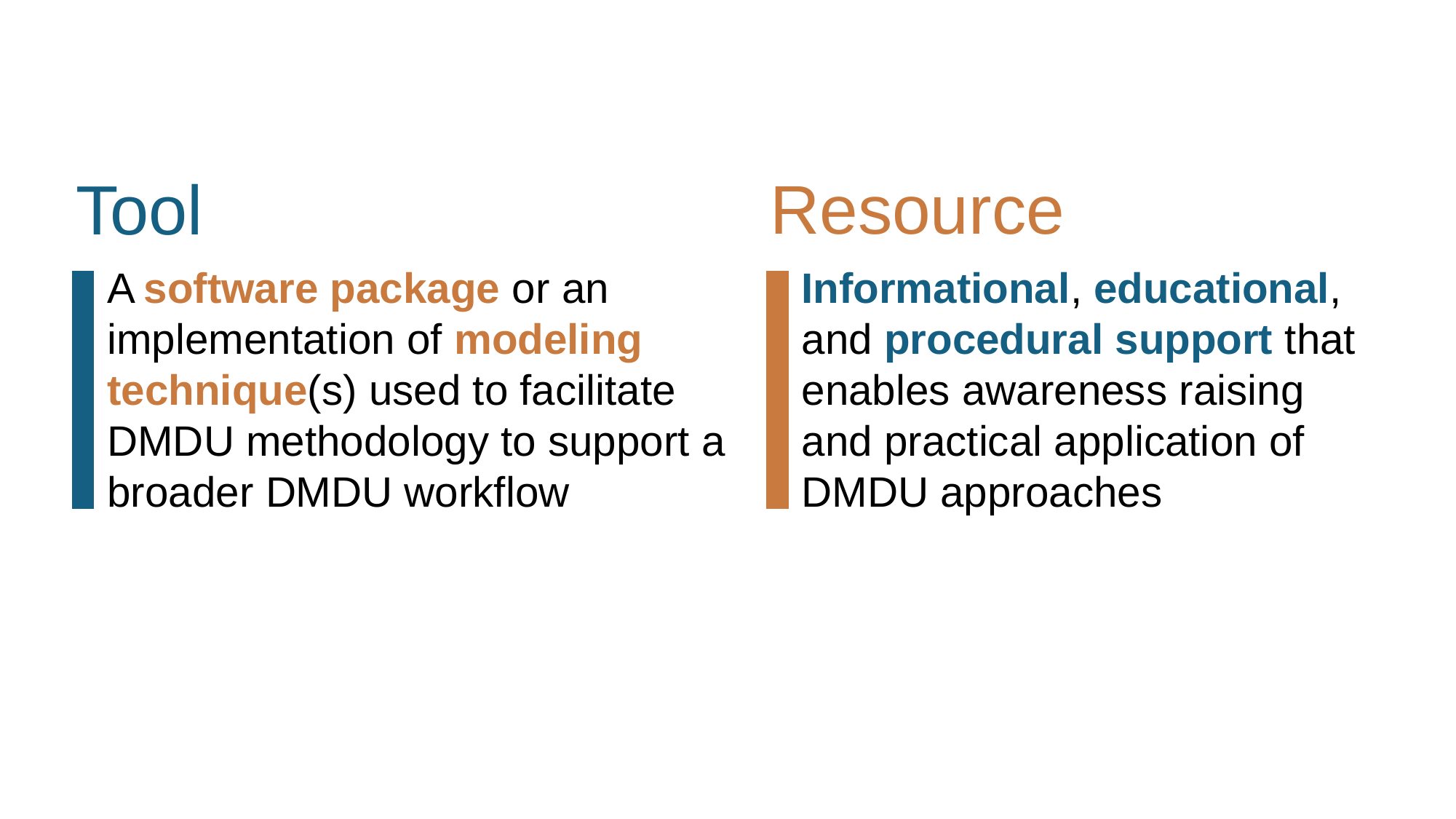

Tool
Resource
Informational, educational, and procedural support that enables awareness raising and practical application of DMDU approaches
A software package or an implementation of modeling technique(s) used to facilitate DMDU methodology to support a broader DMDU workflow